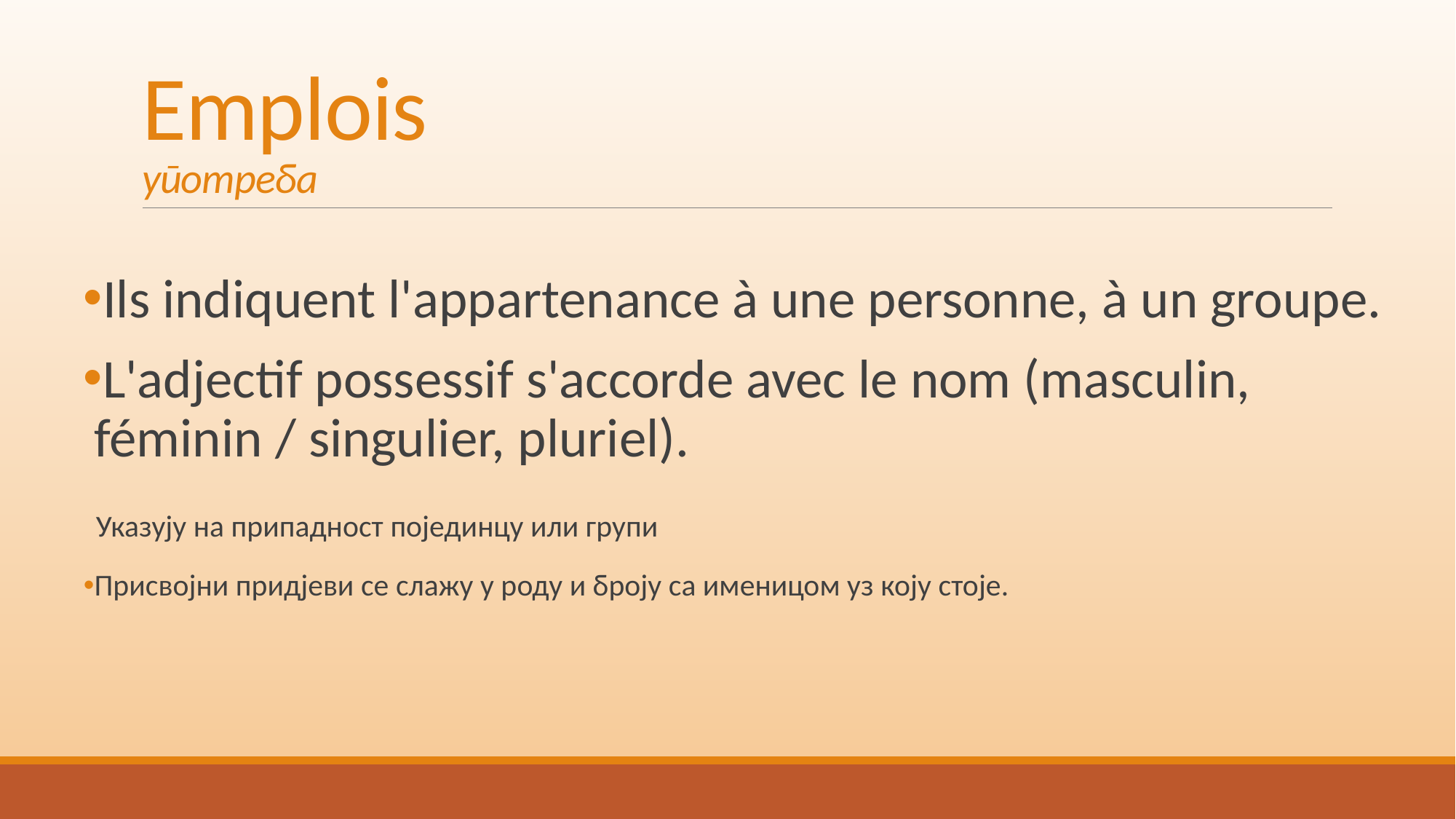

# Emplois употреба
Ils indiquent l'appartenance à une personne, à un groupe.
L'adjectif possessif s'accorde avec le nom (masculin,  féminin / singulier, pluriel).
 Указују на припадност појединцу или групи
Присвојни придјеви се слажу у роду и броју са именицом уз коју стоје.